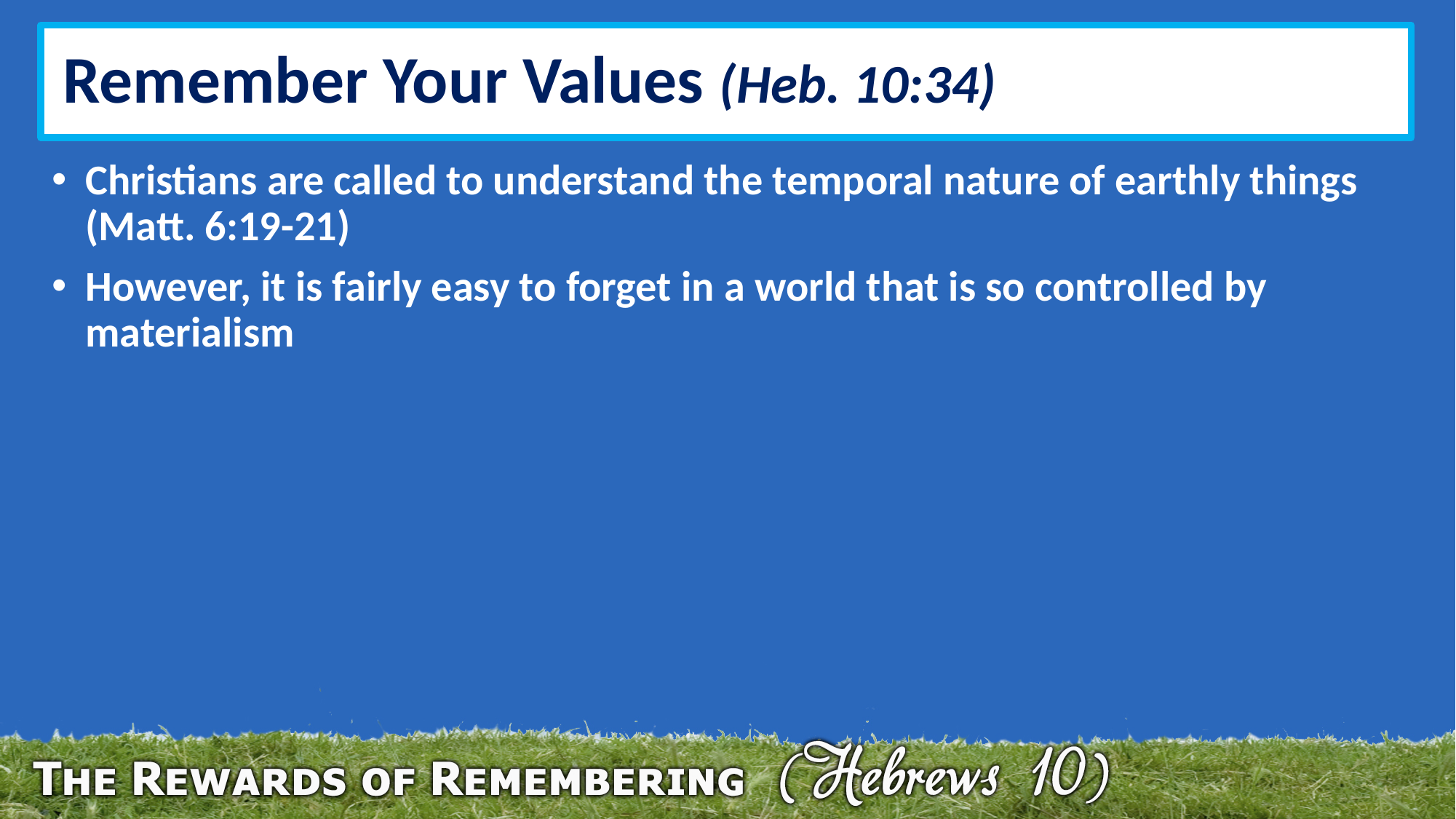

# Remember Your Values (Heb. 10:34)
Christians are called to understand the temporal nature of earthly things (Matt. 6:19-21)
However, it is fairly easy to forget in a world that is so controlled by materialism